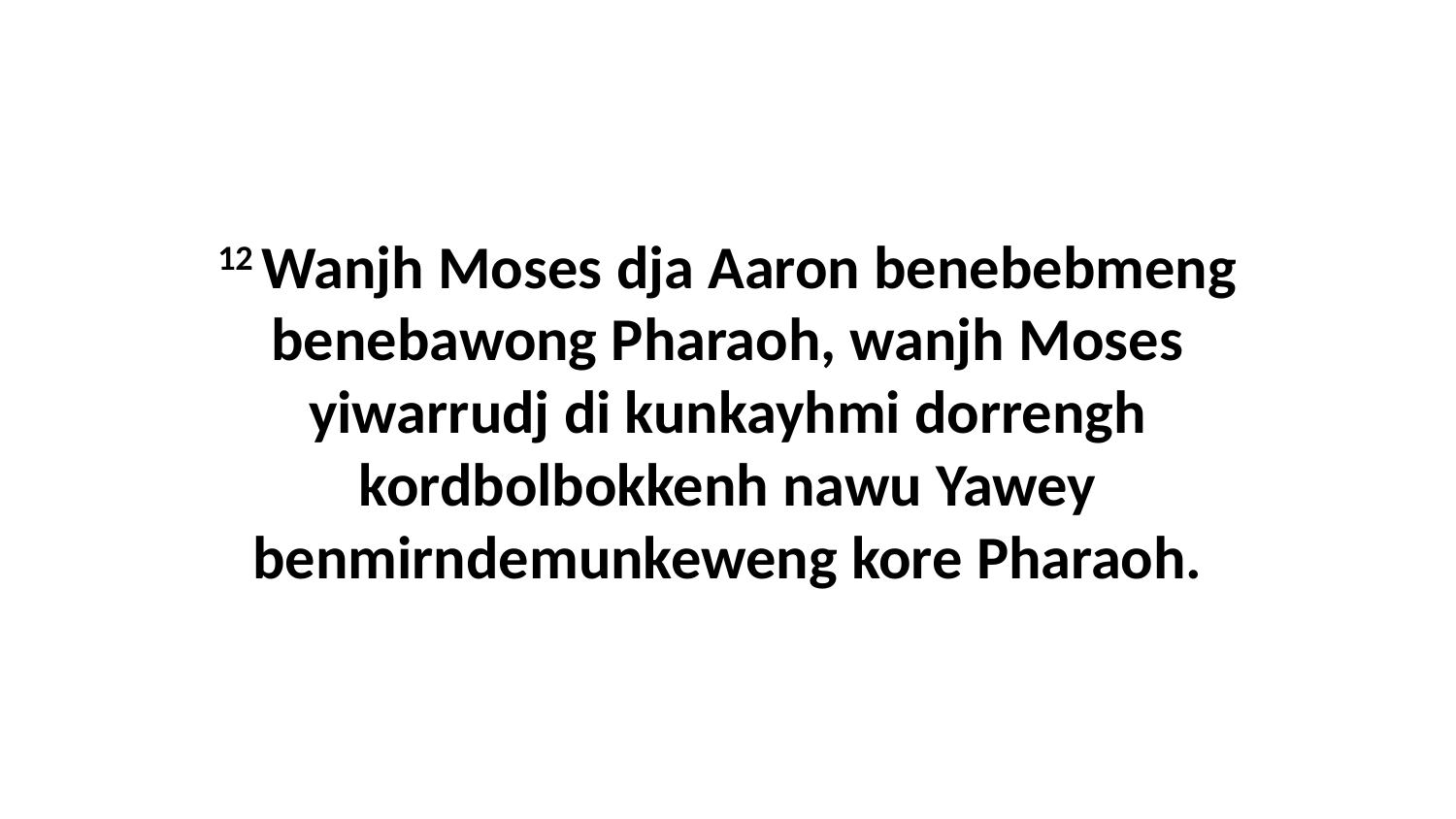

12 Wanjh Moses dja Aaron benebebmeng benebawong Pharaoh, wanjh Moses yiwarrudj di kunkayhmi dorrengh kordbolbokkenh nawu Yawey benmirndemunkeweng kore Pharaoh.